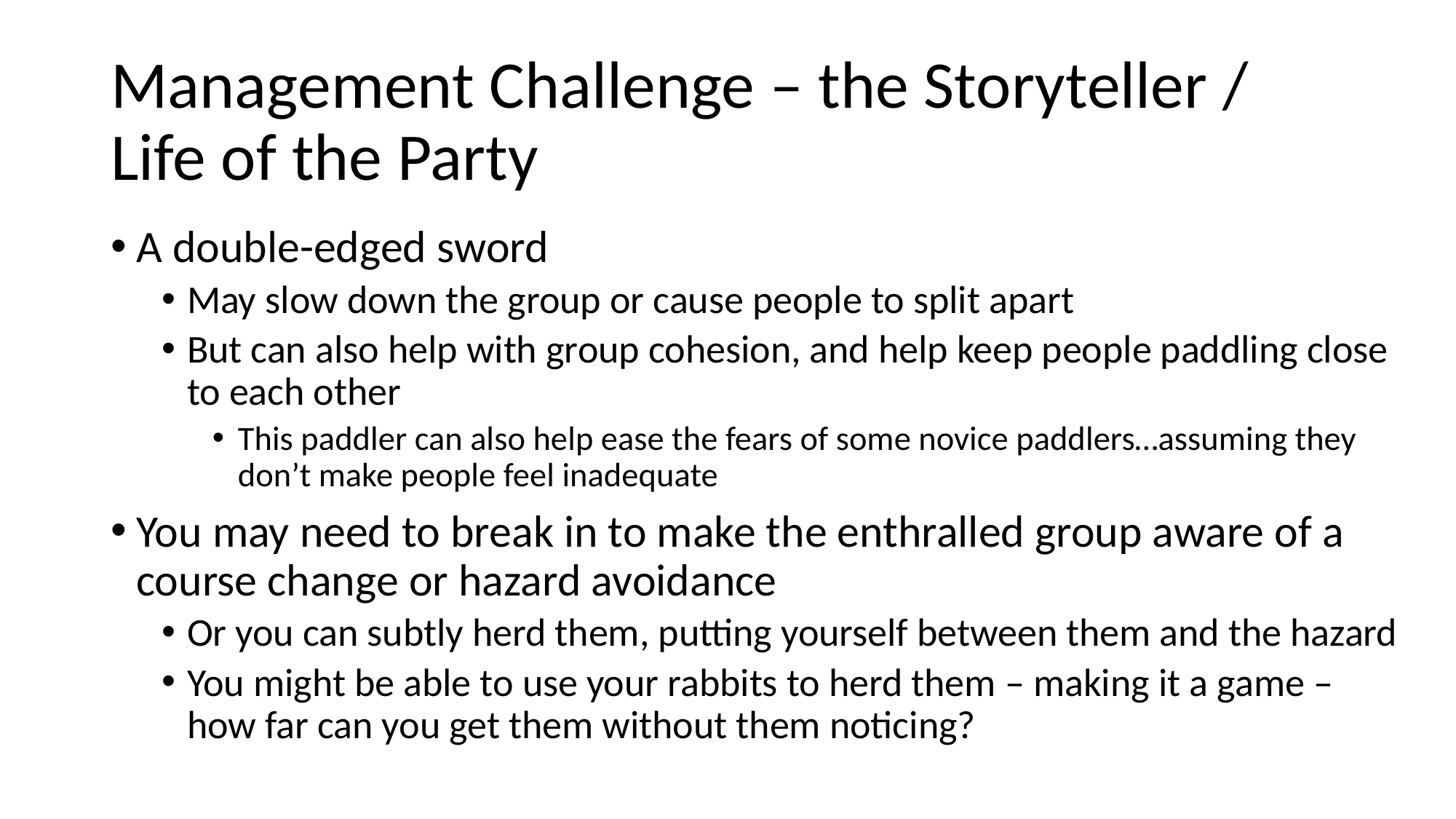

# Management Challenge – the Storyteller / Life of the Party
A double-edged sword
May slow down the group or cause people to split apart
But can also help with group cohesion, and help keep people paddling close to each other
This paddler can also help ease the fears of some novice paddlers…assuming they don’t make people feel inadequate
You may need to break in to make the enthralled group aware of a course change or hazard avoidance
Or you can subtly herd them, putting yourself between them and the hazard
You might be able to use your rabbits to herd them – making it a game – how far can you get them without them noticing?